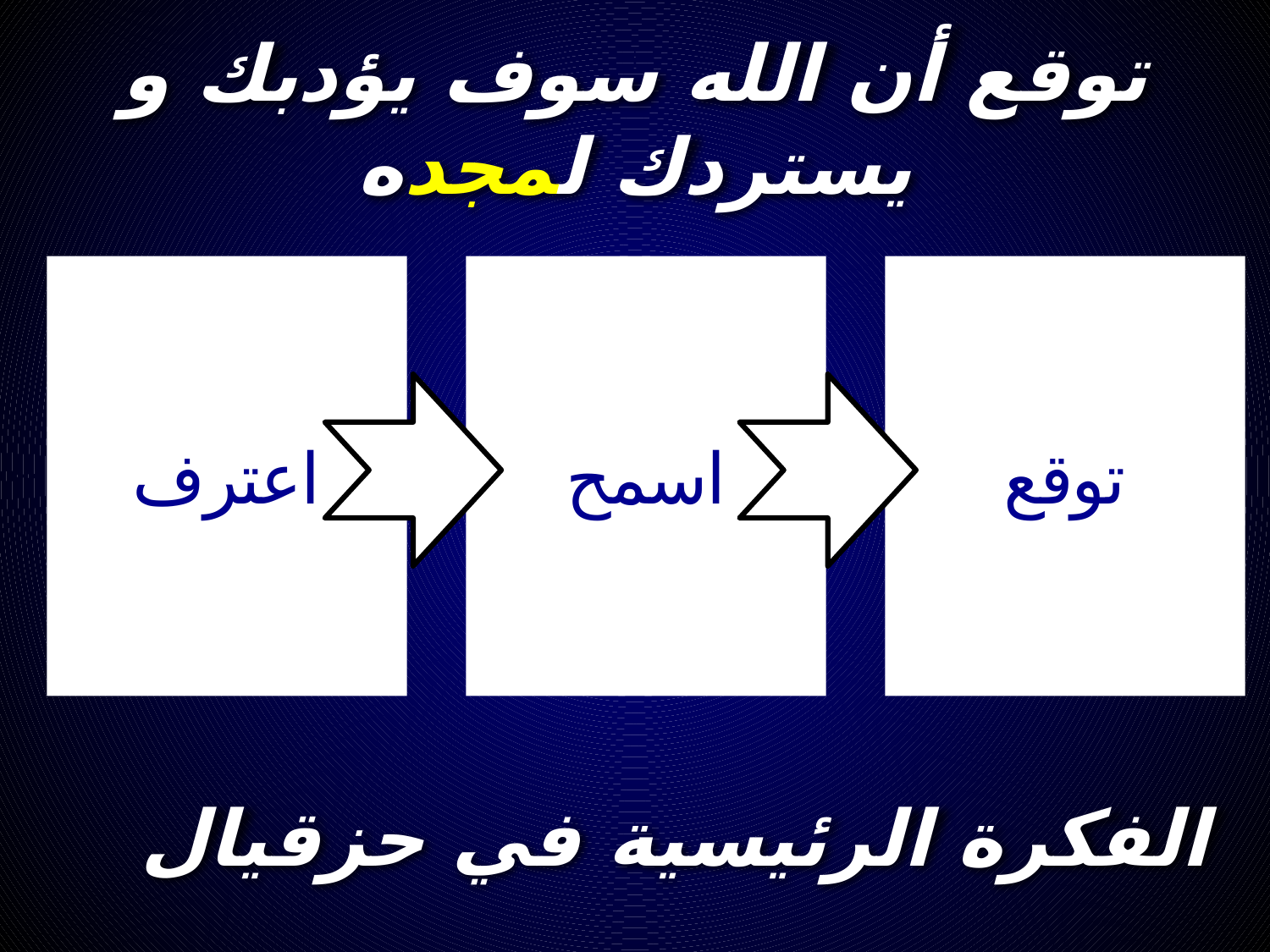

# توقع أن الله سوف يؤدبك و يستردك لمجده
اعترف
اسمح
توقع

الفكرة الرئيسية في حزقيال